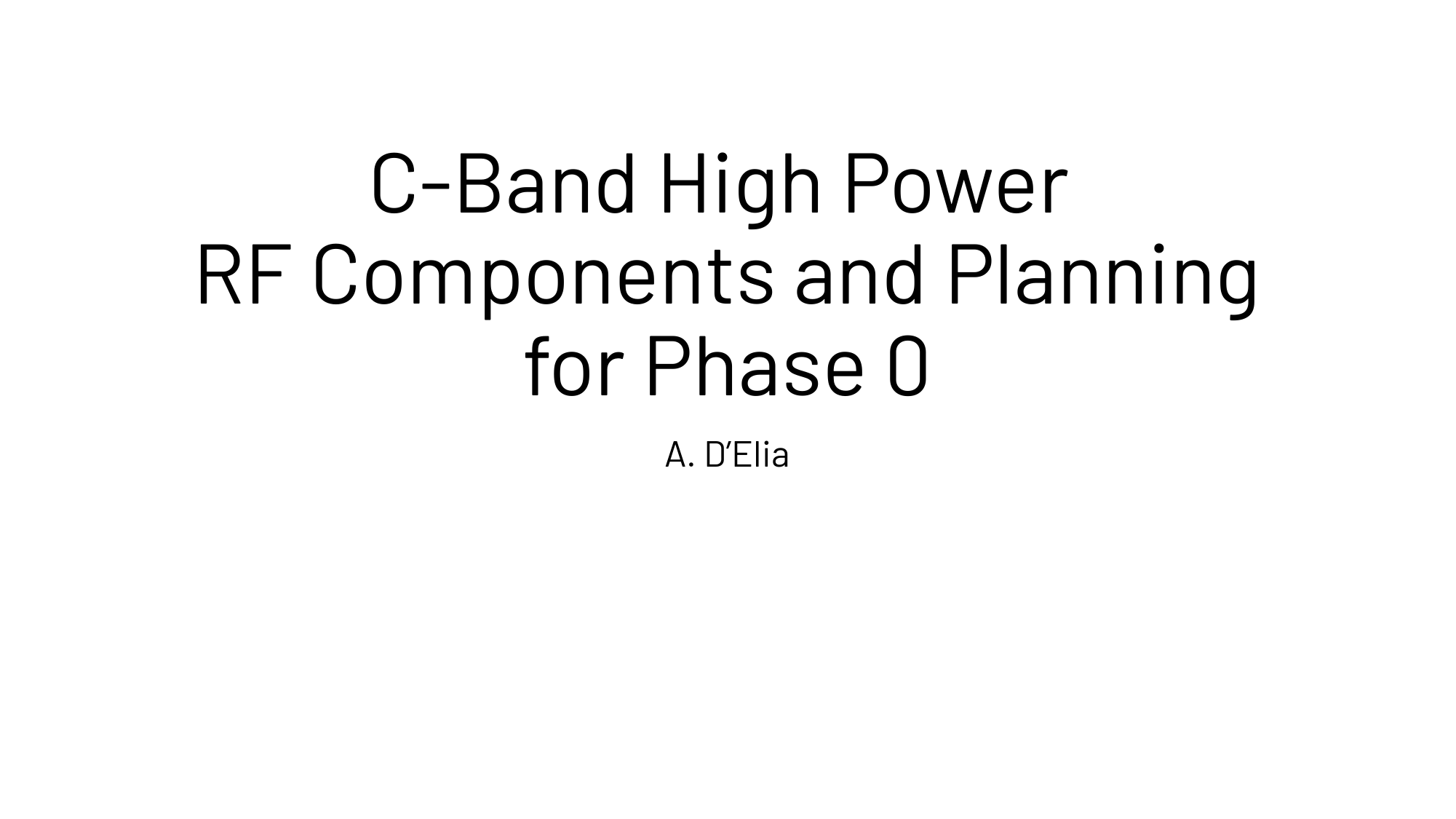

# C-Band High Power RF Components and Planning for Phase 0
A. D’Elia